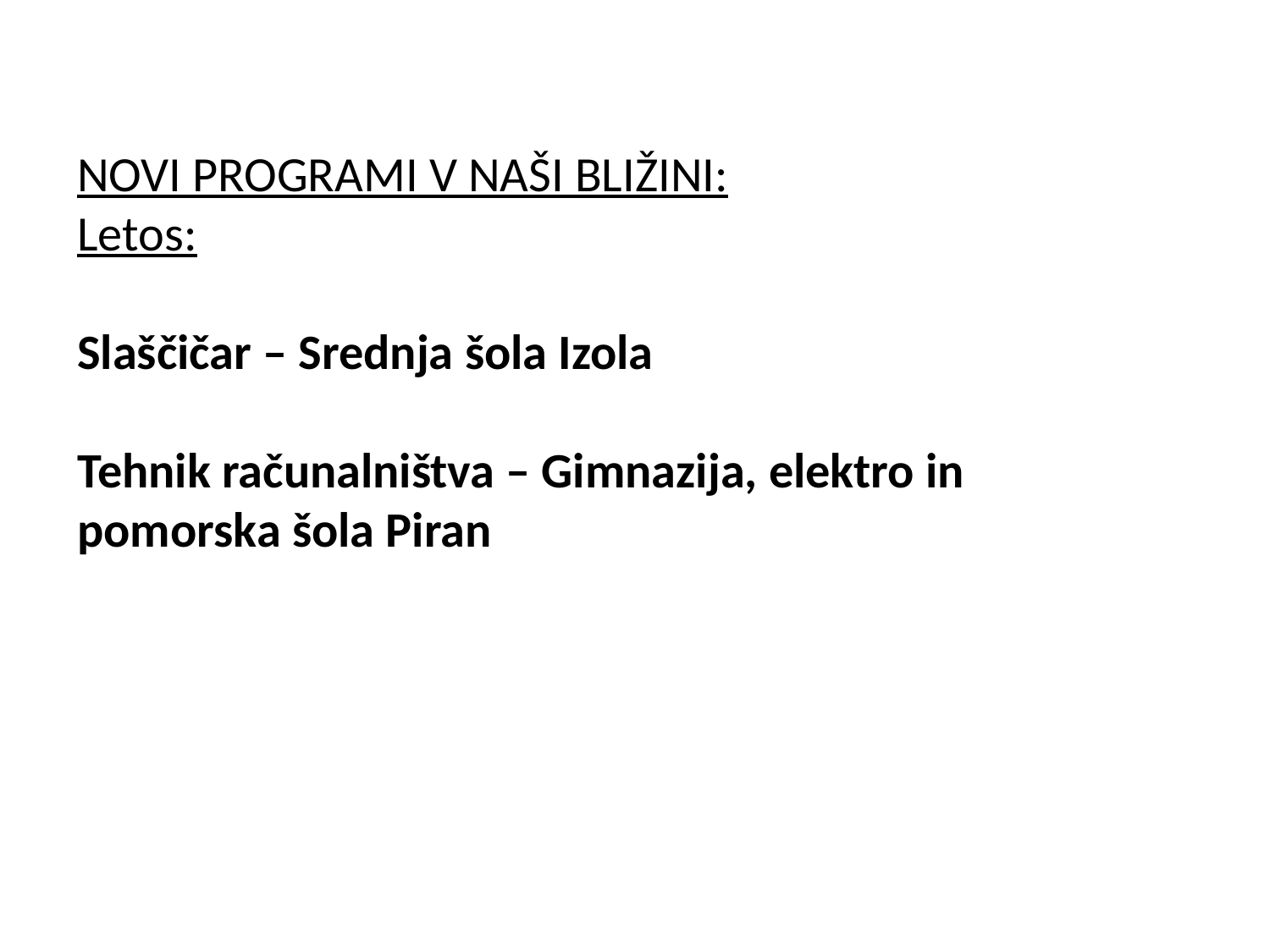

NOVI PROGRAMI V NAŠI BLIŽINI:
Letos:

Slaščičar – Srednja šola Izola

Tehnik računalništva – Gimnazija, elektro in pomorska šola Piran